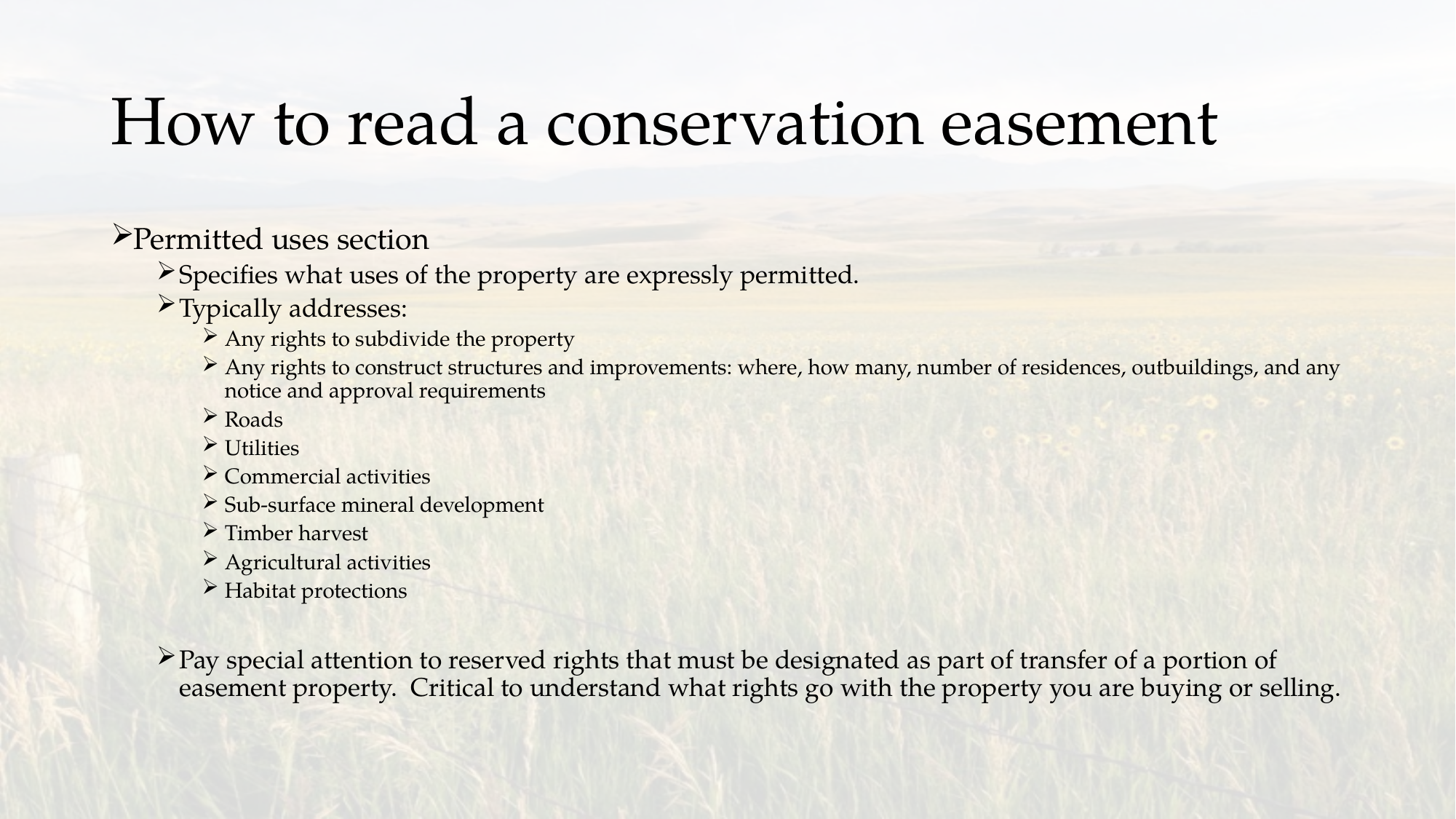

# How to read a conservation easement
Permitted uses section
Specifies what uses of the property are expressly permitted.
Typically addresses:
Any rights to subdivide the property
Any rights to construct structures and improvements: where, how many, number of residences, outbuildings, and any notice and approval requirements
Roads
Utilities
Commercial activities
Sub-surface mineral development
Timber harvest
Agricultural activities
Habitat protections

Pay special attention to reserved rights that must be designated as part of transfer of a portion of easement property.  Critical to understand what rights go with the property you are buying or selling.